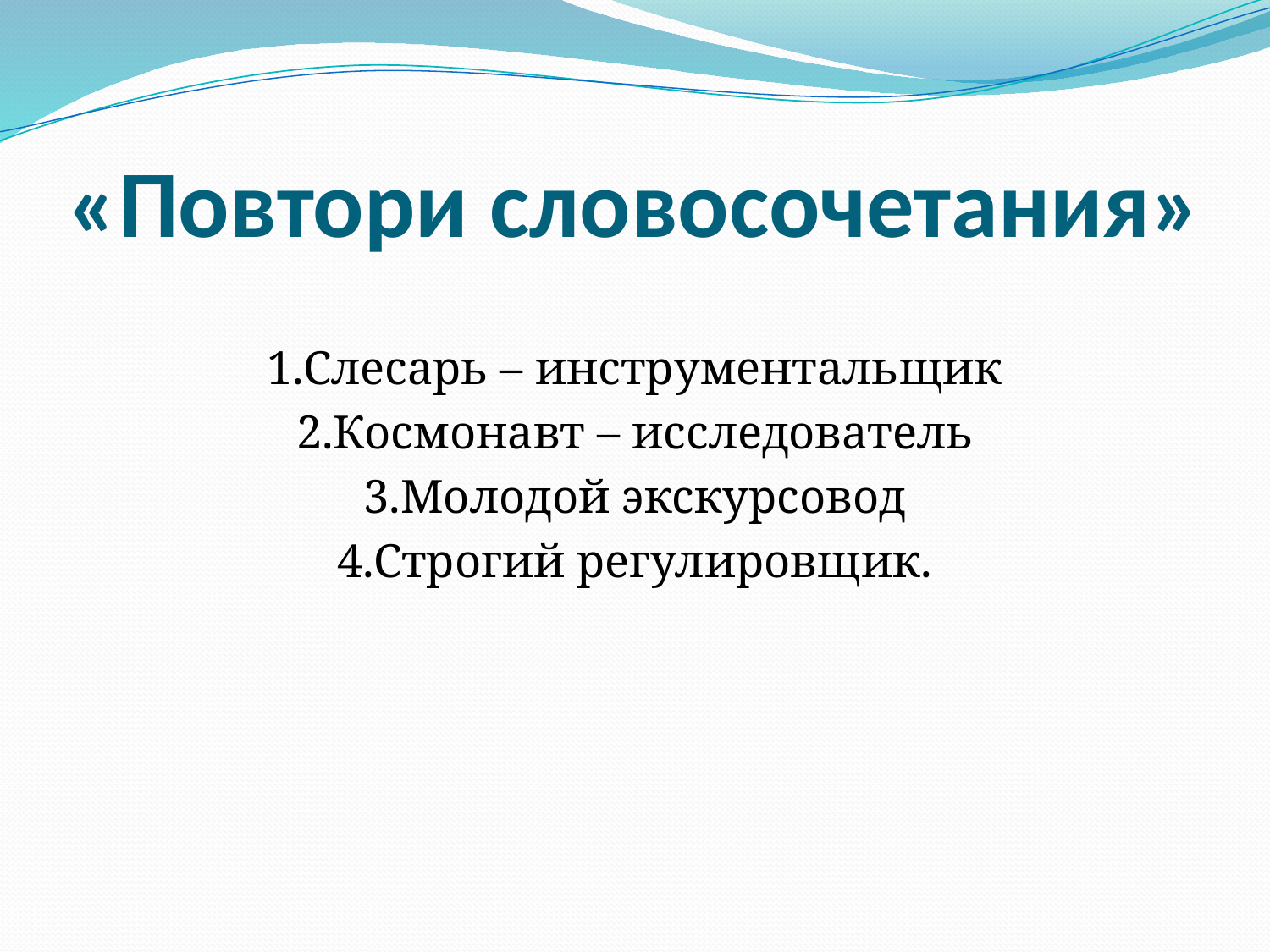

# «Повтори словосочетания»

1.Слесарь – инструментальщик
2.Космонавт – исследователь
3.Молодой экскурсовод
4.Строгий регулировщик.